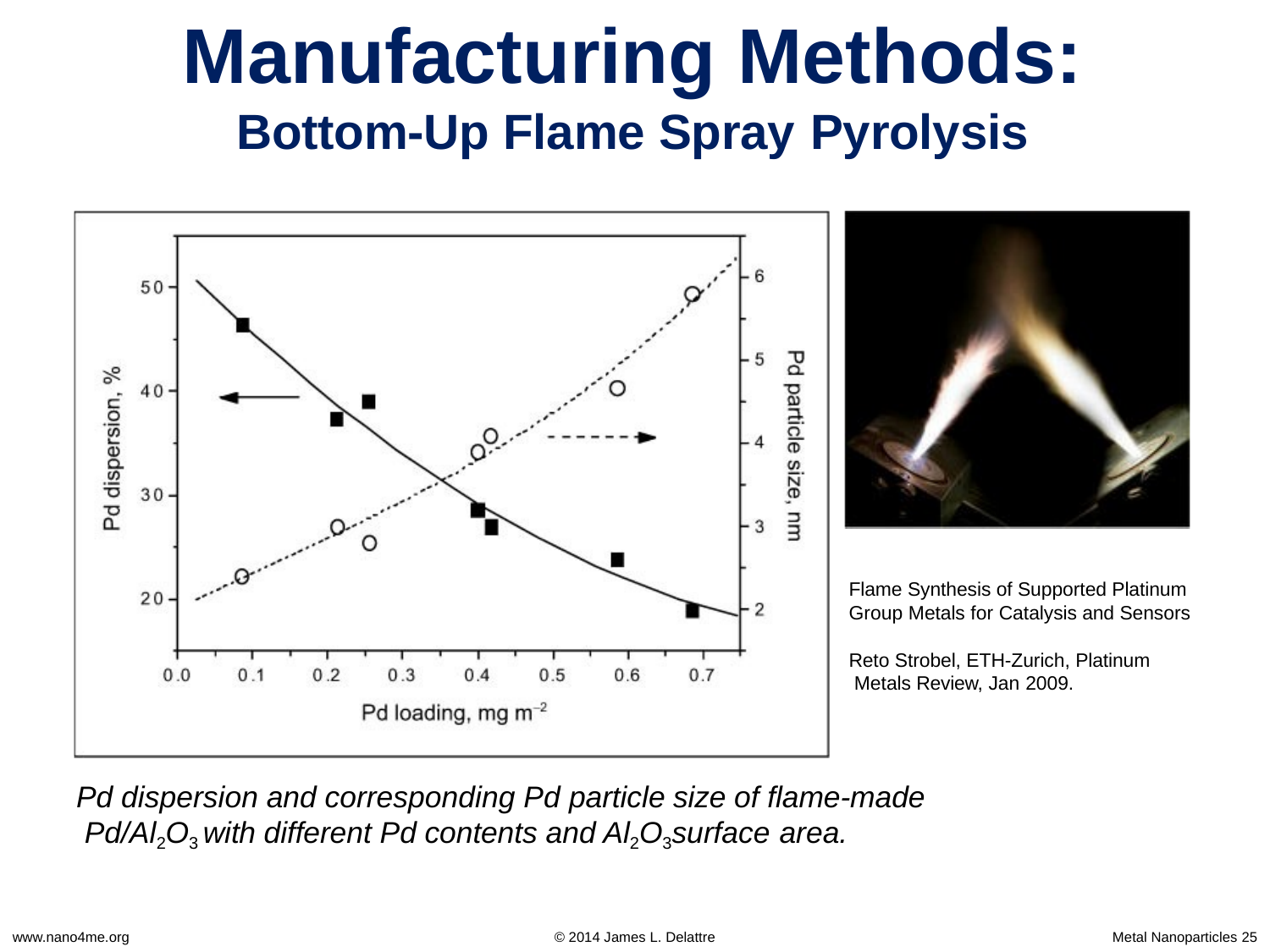

# Manufacturing Methods:
Bottom-Up Flame Spray Pyrolysis

Flame Synthesis of Supported Platinum  Group Metals for Catalysis and Sensors

Reto Strobel, ETH-Zurich, Platinum  Metals Review, Jan 2009.
Pd dispersion and corresponding Pd particle size of flame-made  Pd/Al2O3 with different Pd contents and Al2O3surface area.